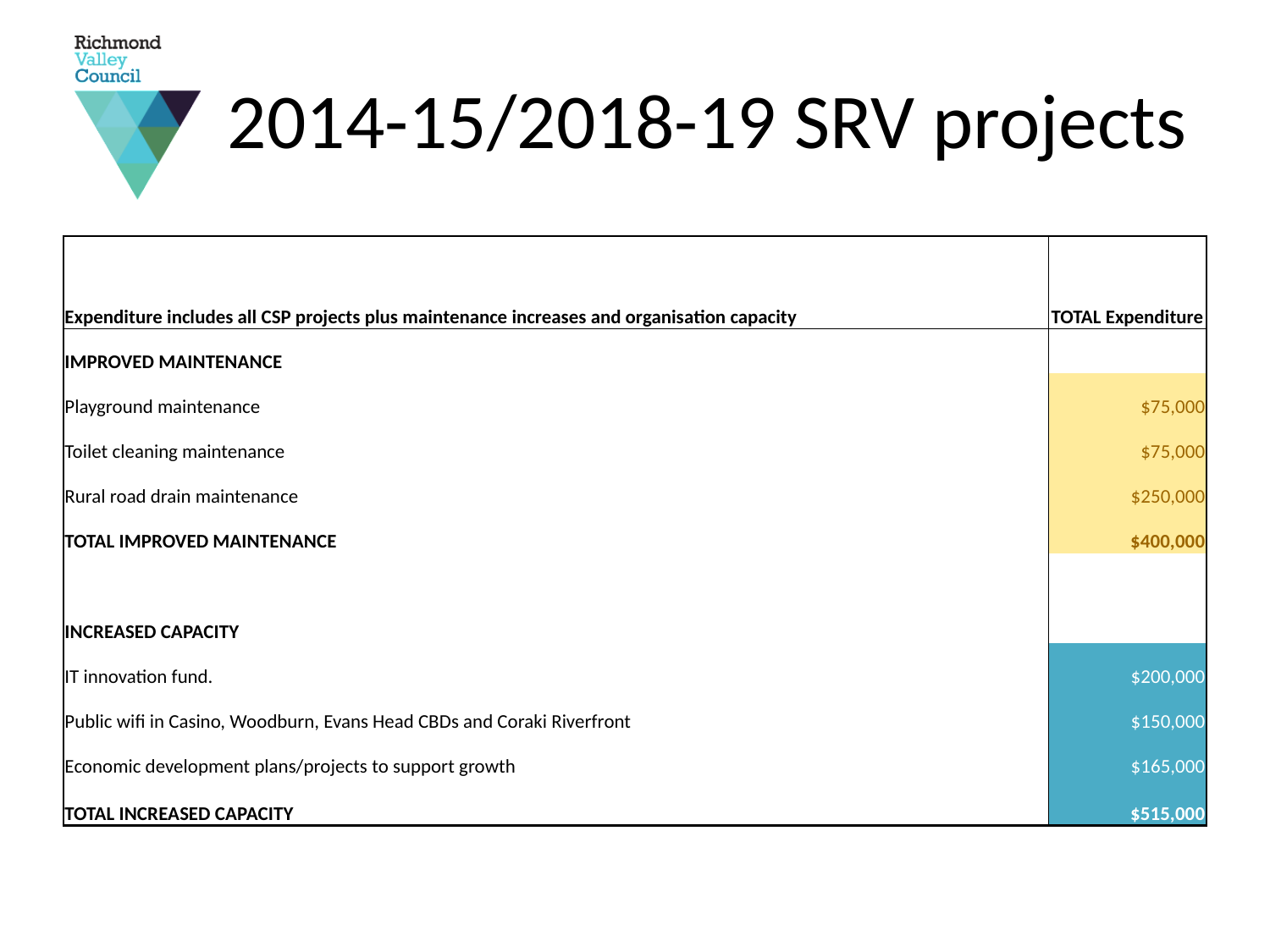

# 2014-15/2018-19 SRV projects

| Expenditure includes all CSP projects plus maintenance increases and organisation capacity | TOTAL Expenditure |
| --- | --- |
| IMPROVED MAINTENANCE |  |
| Playground maintenance | $75,000 |
| Toilet cleaning maintenance | $75,000 |
| Rural road drain maintenance | $250,000 |
| TOTAL IMPROVED MAINTENANCE | $400,000 |
|  |  |
| INCREASED CAPACITY |  |
| IT innovation fund. | $200,000 |
| Public wifi in Casino, Woodburn, Evans Head CBDs and Coraki Riverfront | $150,000 |
| Economic development plans/projects to support growth | $165,000 |
| TOTAL INCREASED CAPACITY | $515,000 |